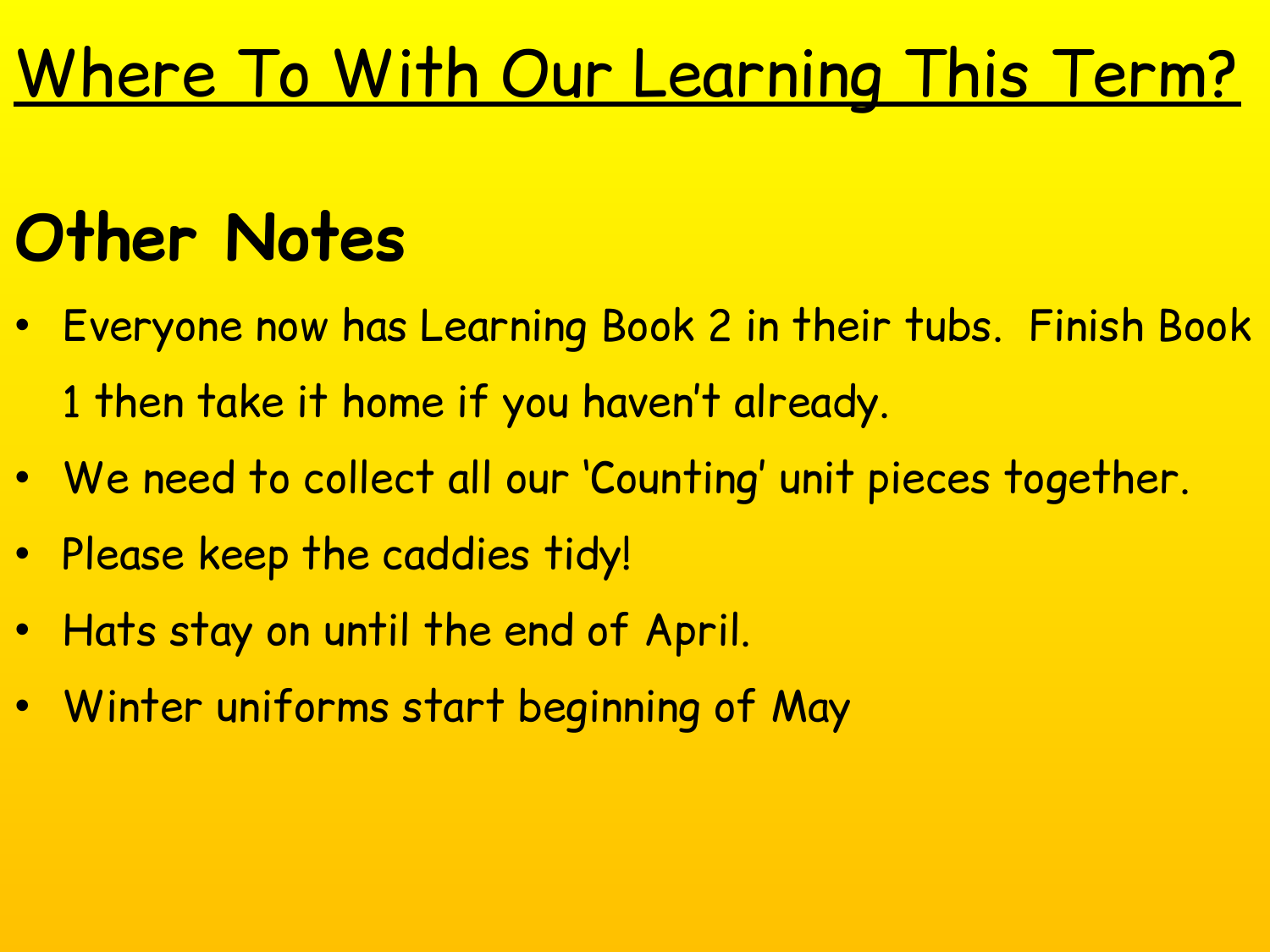

Where To With Our Learning This Term?
Other Notes
Everyone now has Learning Book 2 in their tubs.  Finish Book 1 then take it home if you haven’t already.
We need to collect all our ‘Counting’ unit pieces together.
Please keep the caddies tidy!
Hats stay on until the end of April.
Winter uniforms start beginning of May